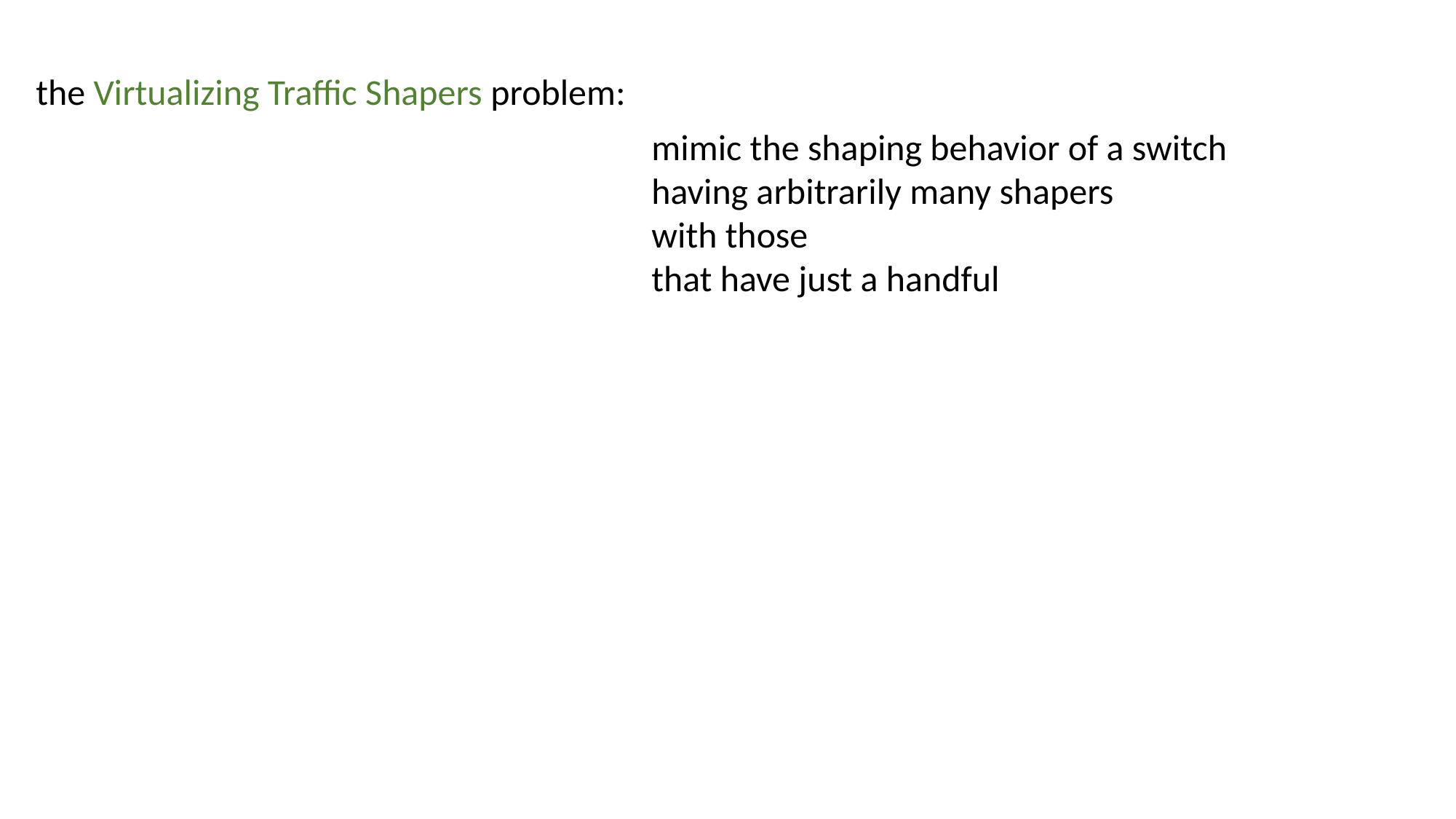

the Virtualizing Traffic Shapers problem:
mimic the shaping behavior of a switch
having arbitrarily many shapers
with those
that have just a handful